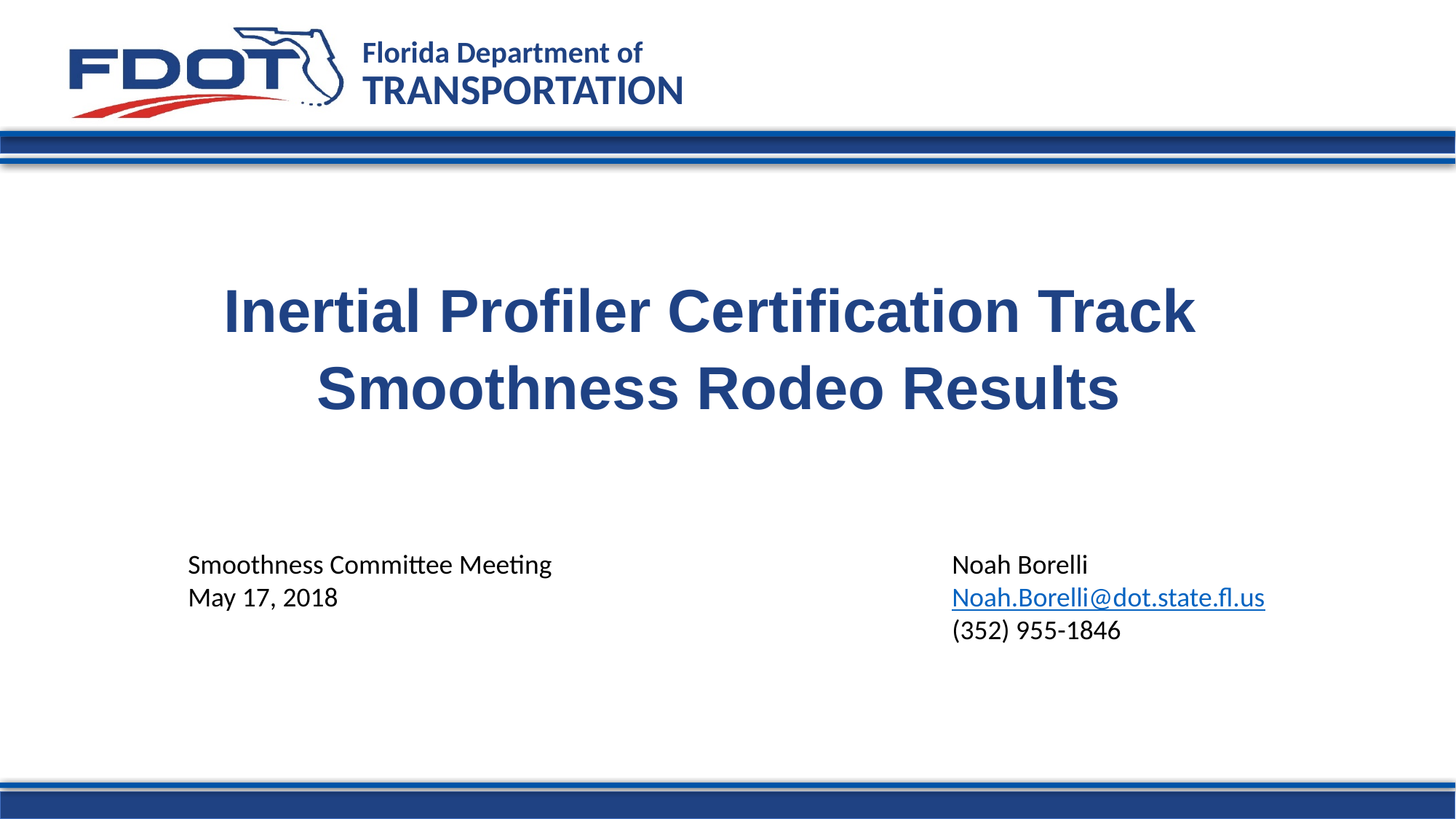

Inertial Profiler Certification Track
Smoothness Rodeo Results

Smoothness Committee Meeting				Noah Borelli
May 17, 2018						Noah.Borelli@dot.state.fl.us
							(352) 955-1846